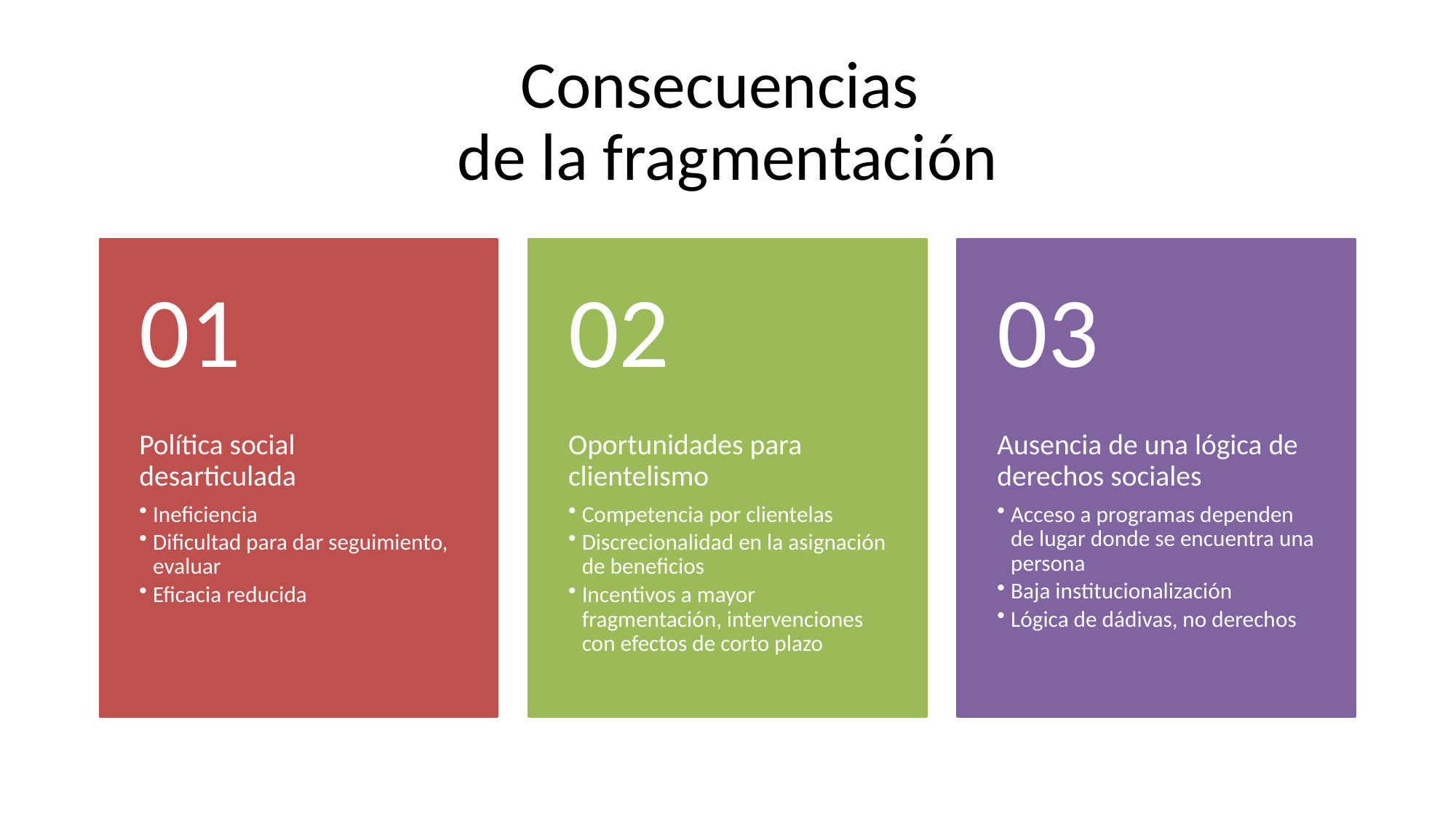

# Consecuencias de la fragmentación
Política social desarticulada
Ineficiencia
Dificultad para dar seguimiento, evaluar
Eficacia reducida

01
Oportunidades para clientelismo
Competencia por clientelas
Discrecionalidad en la asignación de beneficios
Incentivos a mayor fragmentación, intervenciones con efectos de corto plazo
02
Ausencia de una lógica de derechos sociales
Acceso a programas dependen de lugar donde se encuentra una persona
Baja institucionalización
Lógica de dádivas, no derechos
03